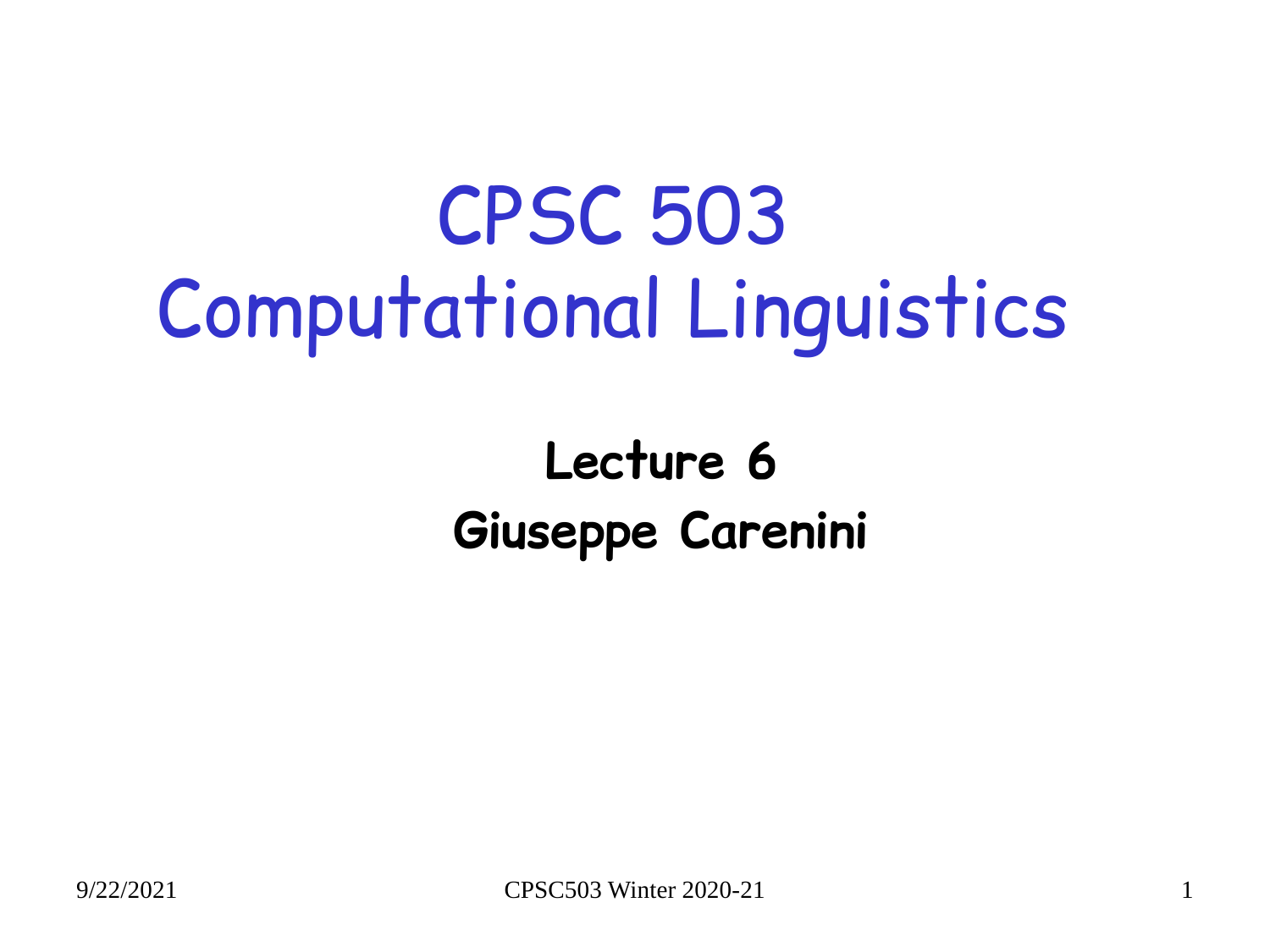

# CPSC 503 Computational Linguistics
Lecture 6
Giuseppe Carenini
9/22/2021
CPSC503 Winter 2020-21
1